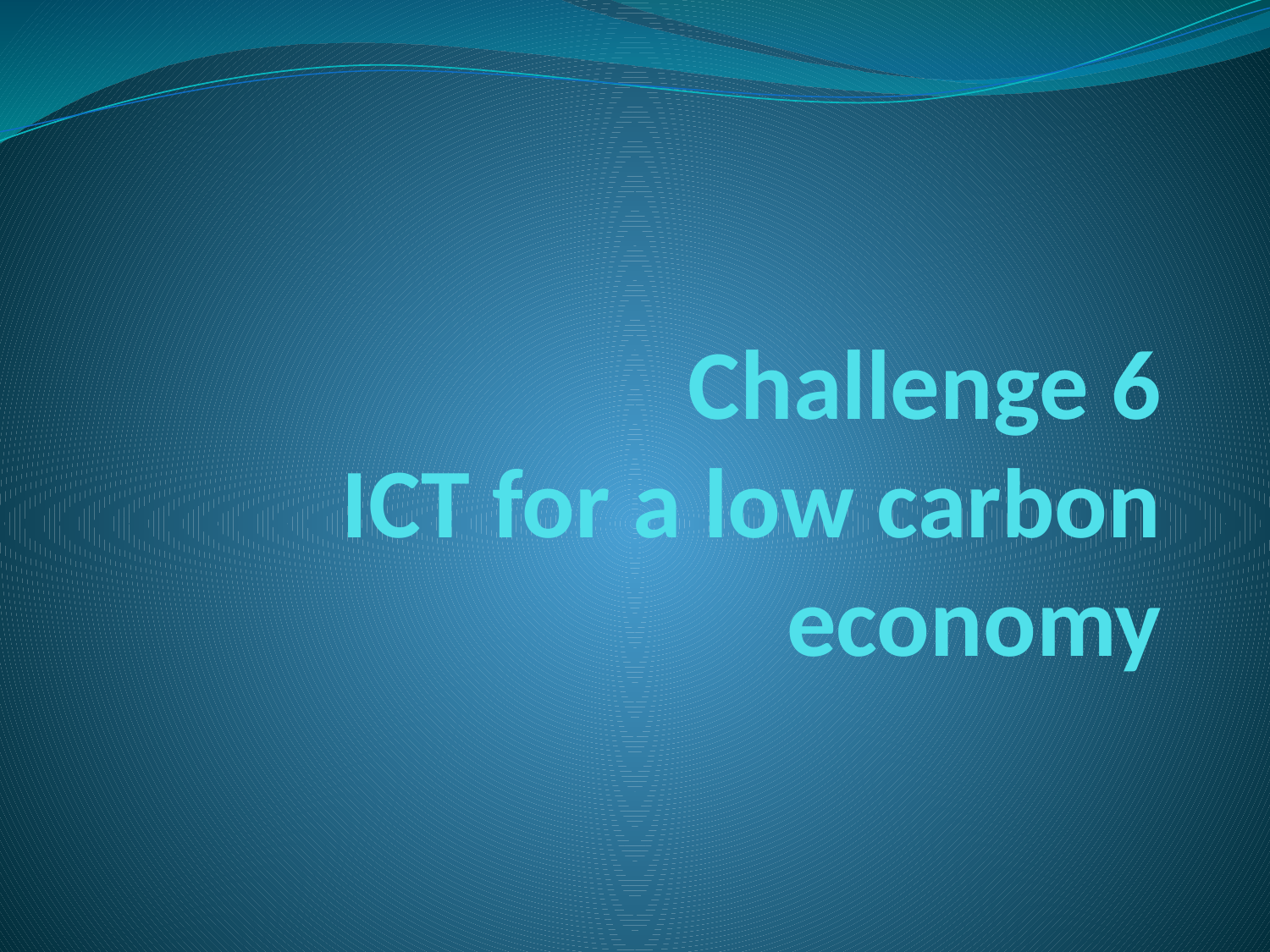

# Challenge 6 ICT for a low carbon economy